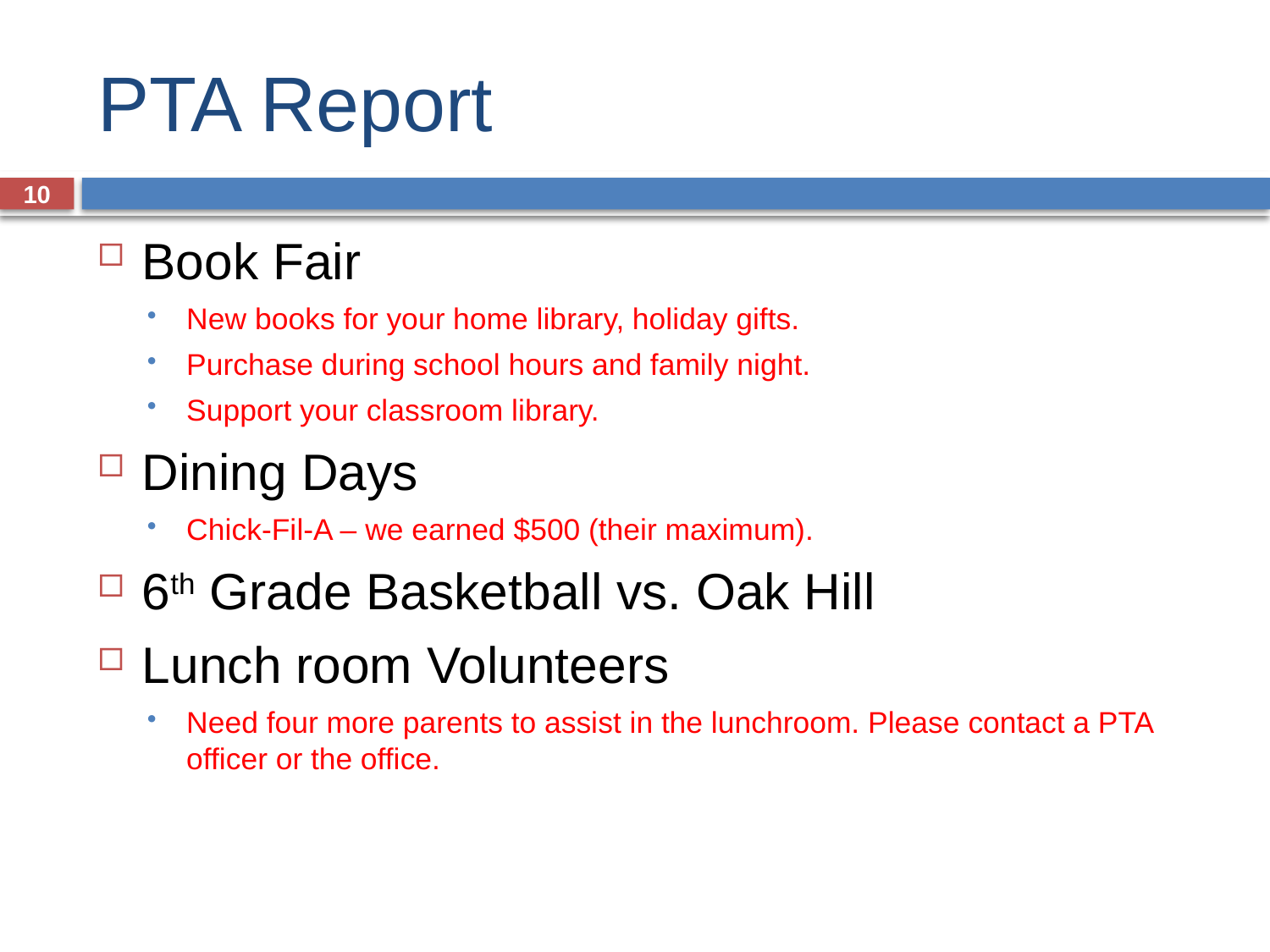

# PTA Report
10
Book Fair
New books for your home library, holiday gifts.
Purchase during school hours and family night.
Support your classroom library.
Dining Days
Chick-Fil-A – we earned $500 (their maximum).
6th Grade Basketball vs. Oak Hill
Lunch room Volunteers
Need four more parents to assist in the lunchroom. Please contact a PTA officer or the office.